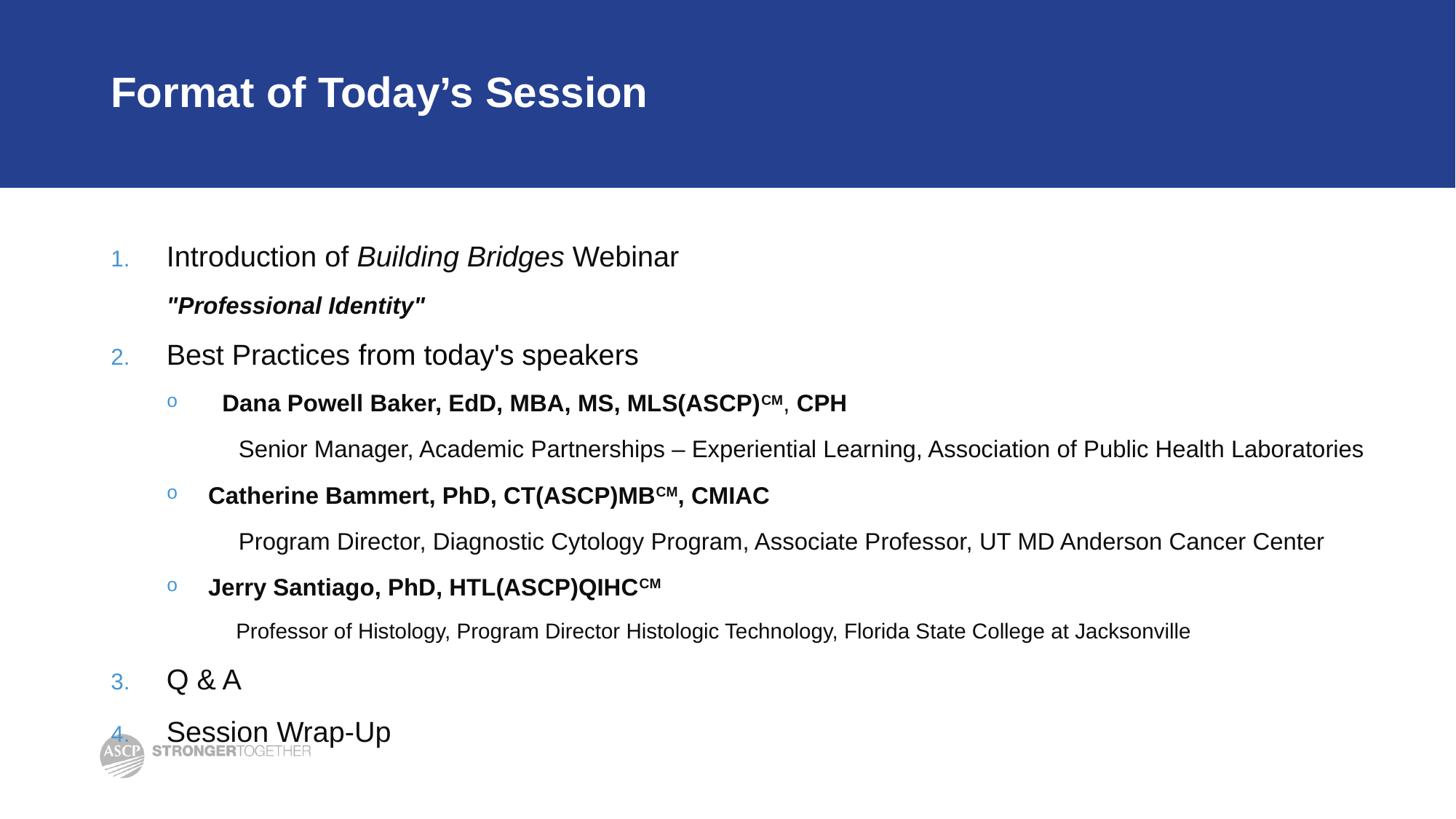

# Format of Today’s Session
Introduction of Building Bridges Webinar
"Professional Identity"
Best Practices from today's speakers
Dana Powell Baker, EdD, MBA, MS, MLS(ASCP)CM, CPH
   Senior Manager, Academic Partnerships – Experiential Learning, Association of Public Health Laboratories
Catherine Bammert, PhD, CT(ASCP)MBCM, CMIAC
   Program Director, Diagnostic Cytology Program, Associate Professor, UT MD Anderson Cancer Center
Jerry Santiago, PhD, HTL(ASCP)QIHCCM
Professor of Histology, Program Director Histologic Technology, Florida State College at Jacksonville
Q & A
Session Wrap-Up